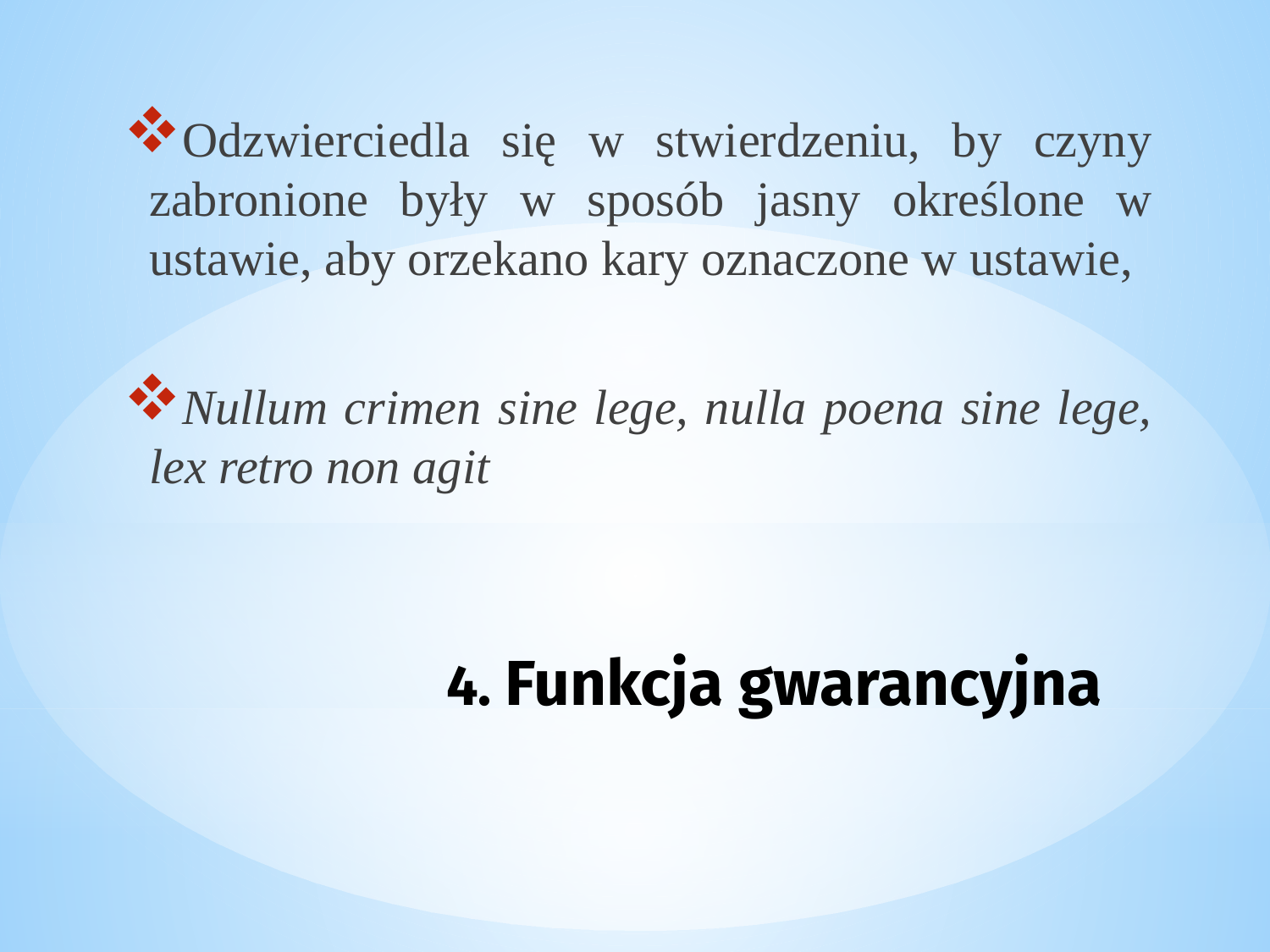

Odzwierciedla się w stwierdzeniu, by czyny zabronione były w sposób jasny określone w ustawie, aby orzekano kary oznaczone w ustawie,

Nullum crimen sine lege, nulla poena sine lege, lex retro non agit

# 4. Funkcja gwarancyjna